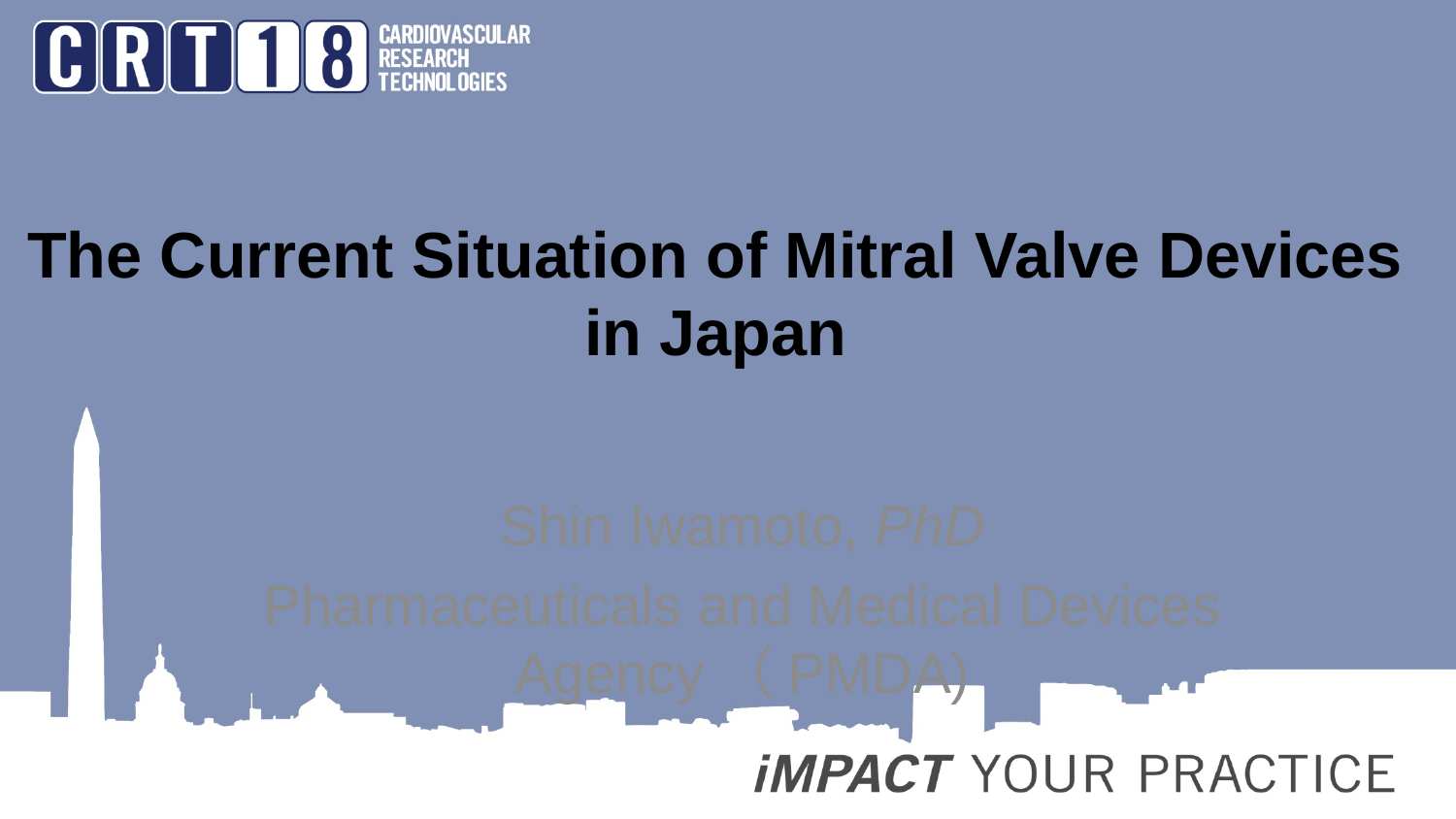

# The Current Situation of Mitral Valve Devices in Japan
Shin Iwamoto, PhD
Pharmaceuticals and Medical Devices Agency（PMDA)